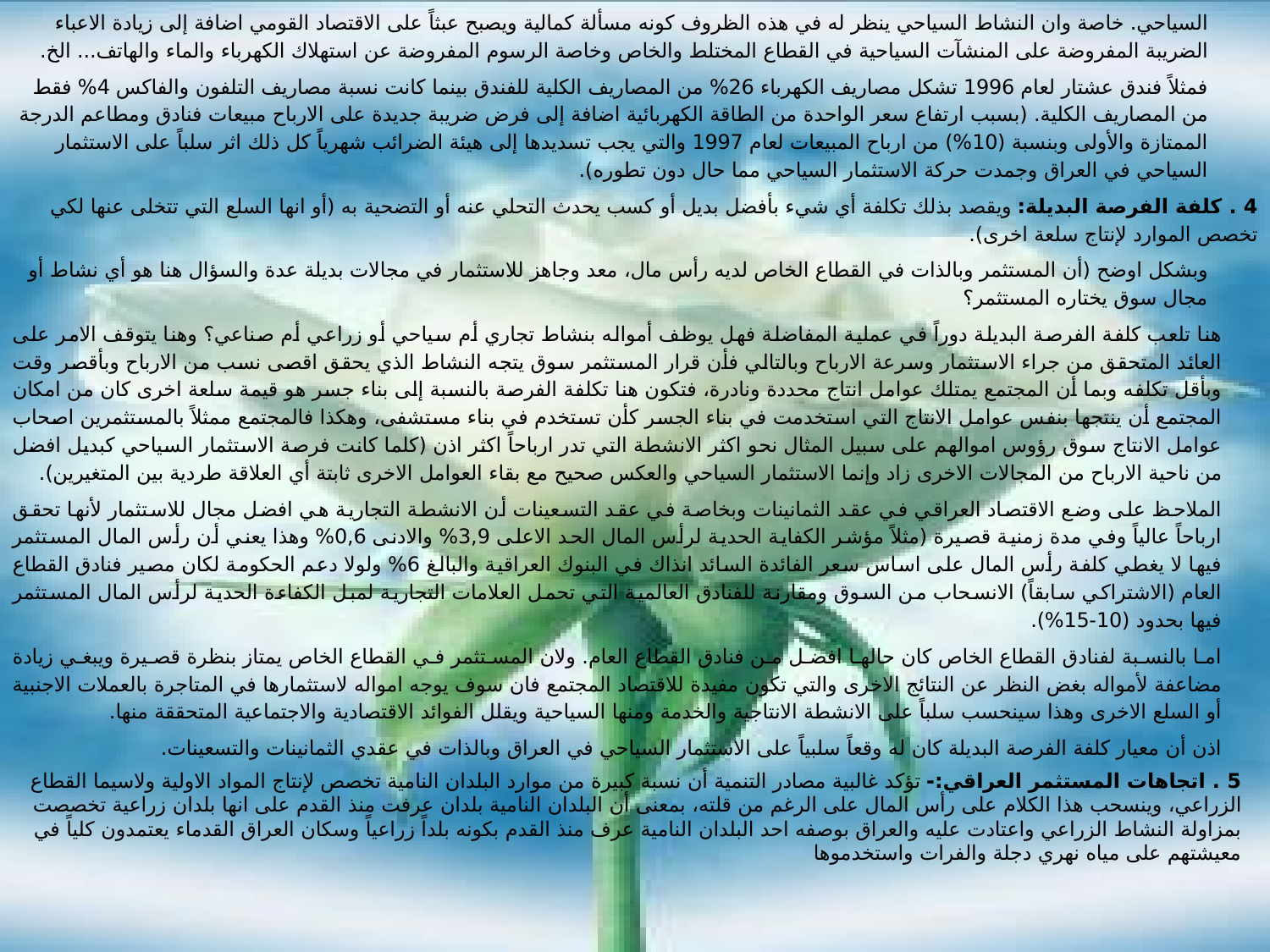

السياحي. خاصة وان النشاط السياحي ينظر له في هذه الظروف كونه مسألة كمالية ويصبح عبثاً على الاقتصاد القومي اضافة إلى زيادة الاعباء الضريبة المفروضة على المنشآت السياحية في القطاع المختلط والخاص وخاصة الرسوم المفروضة عن استهلاك الكهرباء والماء والهاتف... الخ.
فمثلاً فندق عشتار لعام 1996 تشكل مصاريف الكهرباء 26% من المصاريف الكلية للفندق بينما كانت نسبة مصاريف التلفون والفاكس 4% فقط من المصاريف الكلية. (بسبب ارتفاع سعر الواحدة من الطاقة الكهربائية اضافة إلى فرض ضريبة جديدة على الارباح مبيعات فنادق ومطاعم الدرجة الممتازة والأولى وبنسبة (10%) من ارباح المبيعات لعام 1997 والتي يجب تسديدها إلى هيئة الضرائب شهرياً كل ذلك اثر سلباً على الاستثمار السياحي في العراق وجمدت حركة الاستثمار السياحي مما حال دون تطوره).
4 . كلفة الفرصة البديلة: ويقصد بذلك تكلفة أي شيء بأفضل بديل أو كسب يحدث التحلي عنه أو التضحية به (أو انها السلع التي تتخلى عنها لكي تخصص الموارد لإنتاج سلعة اخرى).
وبشكل اوضح (أن المستثمر وبالذات في القطاع الخاص لديه رأس مال، معد وجاهز للاستثمار في مجالات بديلة عدة والسؤال هنا هو أي نشاط أو مجال سوق يختاره المستثمر؟
هنا تلعب كلفة الفرصة البديلة دوراً في عملية المفاضلة فهل يوظف أمواله بنشاط تجاري أم سياحي أو زراعي أم صناعي؟ وهنا يتوقف الامر على العائد المتحقق من جراء الاستثمار وسرعة الارباح وبالتالي فأن قرار المستثمر سوق يتجه النشاط الذي يحقق اقصى نسب من الارباح وبأقصر وقت وبأقل تكلفه وبما أن المجتمع يمتلك عوامل انتاج محددة ونادرة، فتكون هنا تكلفة الفرصة بالنسبة إلى بناء جسر هو قيمة سلعة اخرى كان من امكان المجتمع أن ينتجها بنفس عوامل الانتاج التي استخدمت في بناء الجسر كأن تستخدم في بناء مستشفى، وهكذا فالمجتمع ممثلاً بالمستثمرين اصحاب عوامل الانتاج سوق رؤوس اموالهم على سبيل المثال نحو اكثر الانشطة التي تدر ارباحاً اكثر اذن (كلما كانت فرصة الاستثمار السياحي كبديل افضل من ناحية الارباح من المجالات الاخرى زاد وإنما الاستثمار السياحي والعكس صحيح مع بقاء العوامل الاخرى ثابتة أي العلاقة طردية بين المتغيرين).
الملاحظ على وضع الاقتصاد العراقي في عقد الثمانينات وبخاصة في عقد التسعينات أن الانشطة التجارية هي افضل مجال للاستثمار لأنها تحقق ارباحاً عالياً وفي مدة زمنية قصيرة (مثلاً مؤشر الكفاية الحدية لرأس المال الحد الاعلى 3,9% والادنى 0,6% وهذا يعني أن رأس المال المستثمر فيها لا يغطي كلفة رأس المال على اساس سعر الفائدة السائد انذاك في البنوك العراقية والبالغ 6% ولولا دعم الحكومة لكان مصير فنادق القطاع العام (الاشتراكي سابقاً) الانسحاب من السوق ومقارنة للفنادق العالمية التي تحمل العلامات التجارية لمبل الكفاءة الحدية لرأس المال المستثمر فيها بحدود (10-15%).
اما بالنسبة لفنادق القطاع الخاص كان حالها افضل من فنادق القطاع العام. ولان المستثمر في القطاع الخاص يمتاز بنظرة قصيرة ويبغي زيادة مضاعفة لأمواله بغض النظر عن النتائج الاخرى والتي تكون مفيدة للاقتصاد المجتمع فان سوف يوجه امواله لاستثمارها في المتاجرة بالعملات الاجنبية أو السلع الاخرى وهذا سينحسب سلباً على الانشطة الانتاجية والخدمة ومنها السياحية ويقلل الفوائد الاقتصادية والاجتماعية المتحققة منها.
اذن أن معيار كلفة الفرصة البديلة كان له وقعاً سلبياً على الاستثمار السياحي في العراق وبالذات في عقدي الثمانينات والتسعينات.
5 . اتجاهات المستثمر العراقي:- تؤكد غالبية مصادر التنمية أن نسبة كبيرة من موارد البلدان النامية تخصص لإنتاج المواد الاولية ولاسيما القطاع الزراعي، وينسحب هذا الكلام على رأس المال على الرغم من قلته، بمعنى أن البلدان النامية بلدان عرفت منذ القدم على انها بلدان زراعية تخصصت بمزاولة النشاط الزراعي واعتادت عليه والعراق بوصفه احد البلدان النامية عرف منذ القدم بكونه بلداً زراعياً وسكان العراق القدماء يعتمدون كلياً في معيشتهم على مياه نهري دجلة والفرات واستخدموها